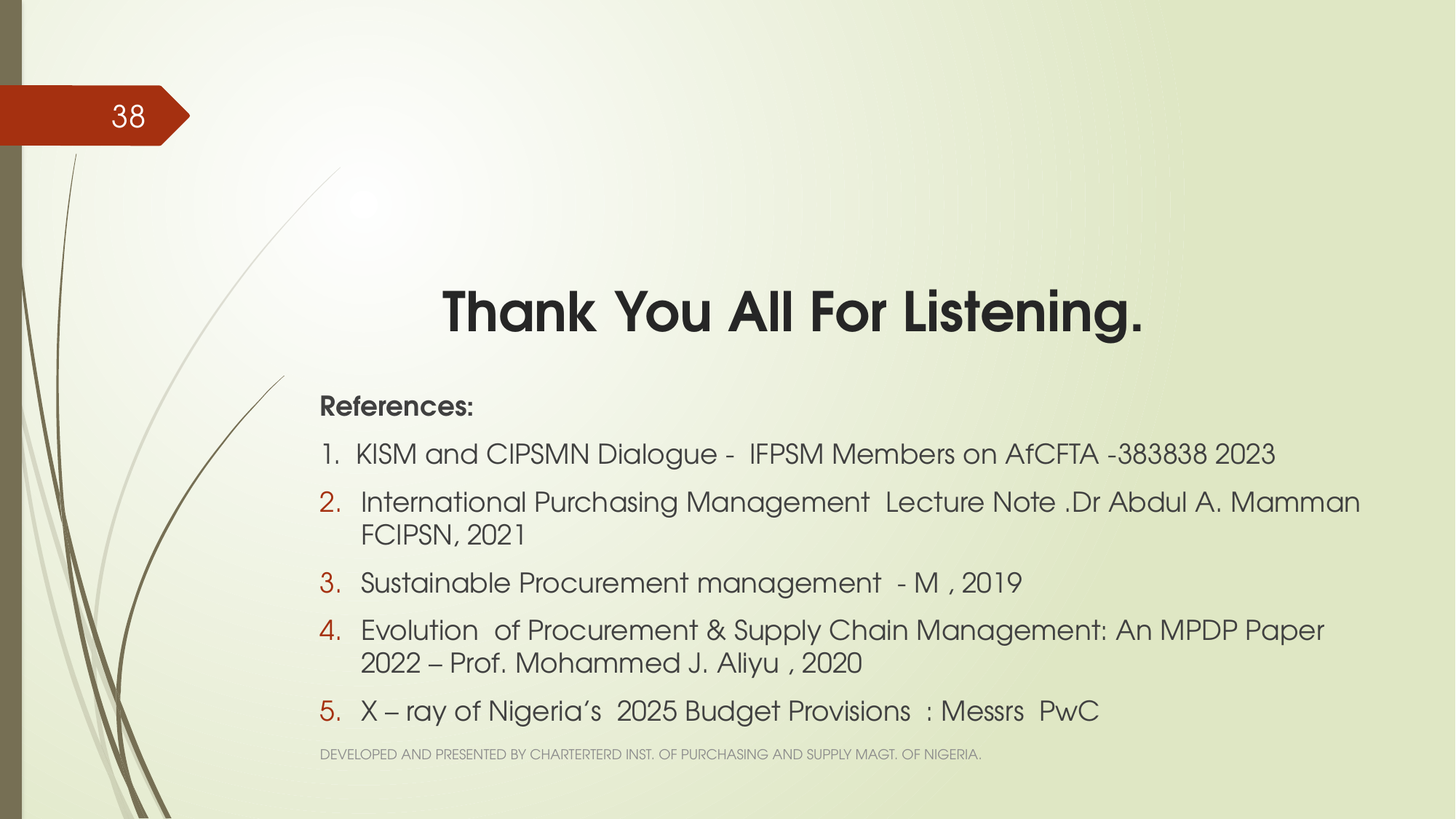

# Thank You All For Listening.
38

References:
1.  KISM and CIPSMN Dialogue -  IFPSM Members on AfCFTA -383838 2023
International Purchasing Management  Lecture Note .Dr Abdul A. Mamman FCIPSN, 2021
Sustainable Procurement management  - M , 2019
Evolution  of Procurement & Supply Chain Management: An MPDP Paper  2022 – Prof. Mohammed J. Aliyu , 2020
X – ray of Nigeria’s  2025 Budget Provisions  : Messrs  PwC

DEVELOPED AND PRESENTED BY CHARTERTERD INST. OF PURCHASING AND SUPPLY MAGT. OF NIGERIA.